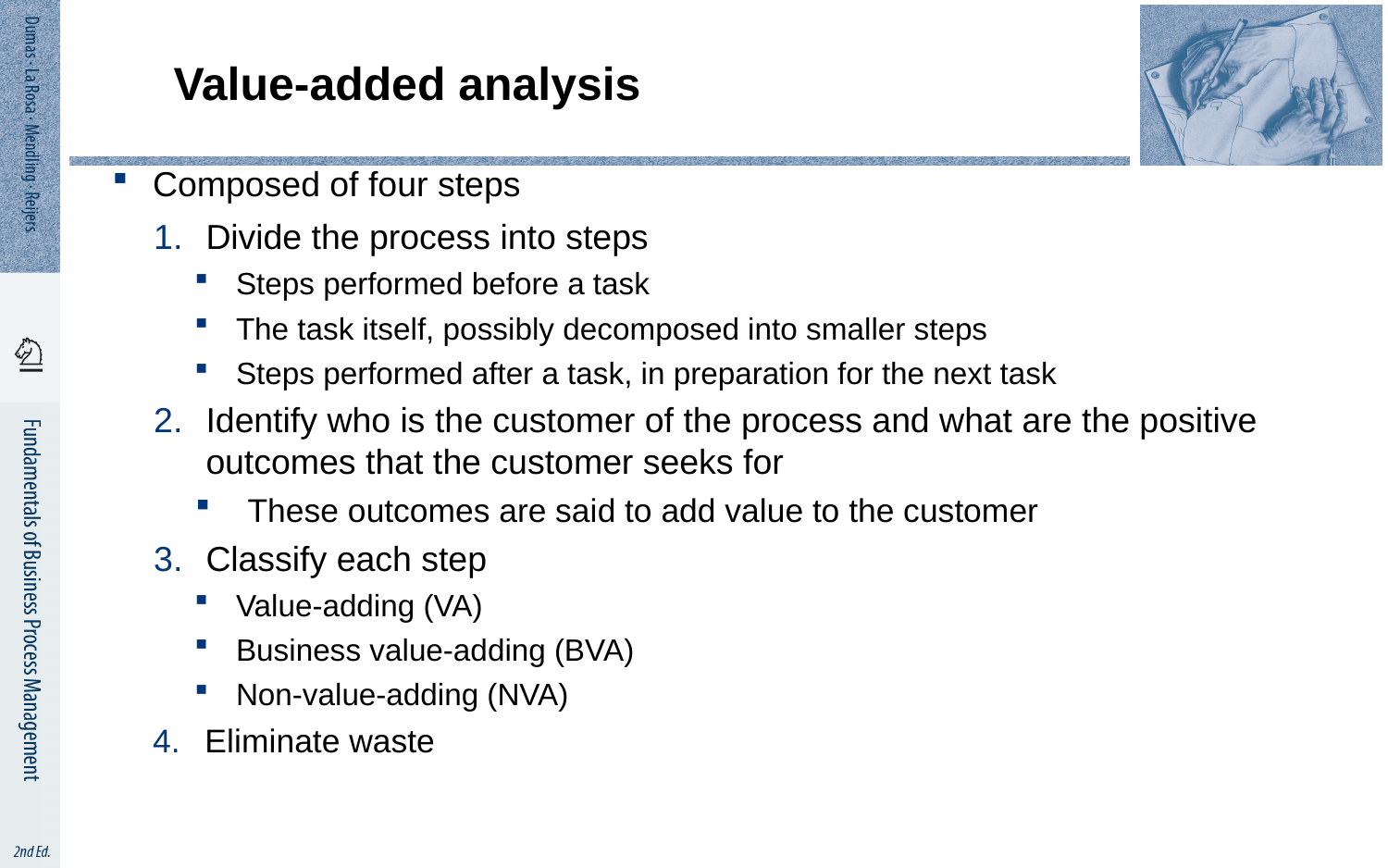

# Value-added analysis
Composed of four steps
Divide the process into steps
Steps performed before a task
The task itself, possibly decomposed into smaller steps
Steps performed after a task, in preparation for the next task
Identify who is the customer of the process and what are the positive outcomes that the customer seeks for
These outcomes are said to add value to the customer
Classify each step
Value-adding (VA)
Business value-adding (BVA)
Non-value-adding (NVA)
Eliminate waste